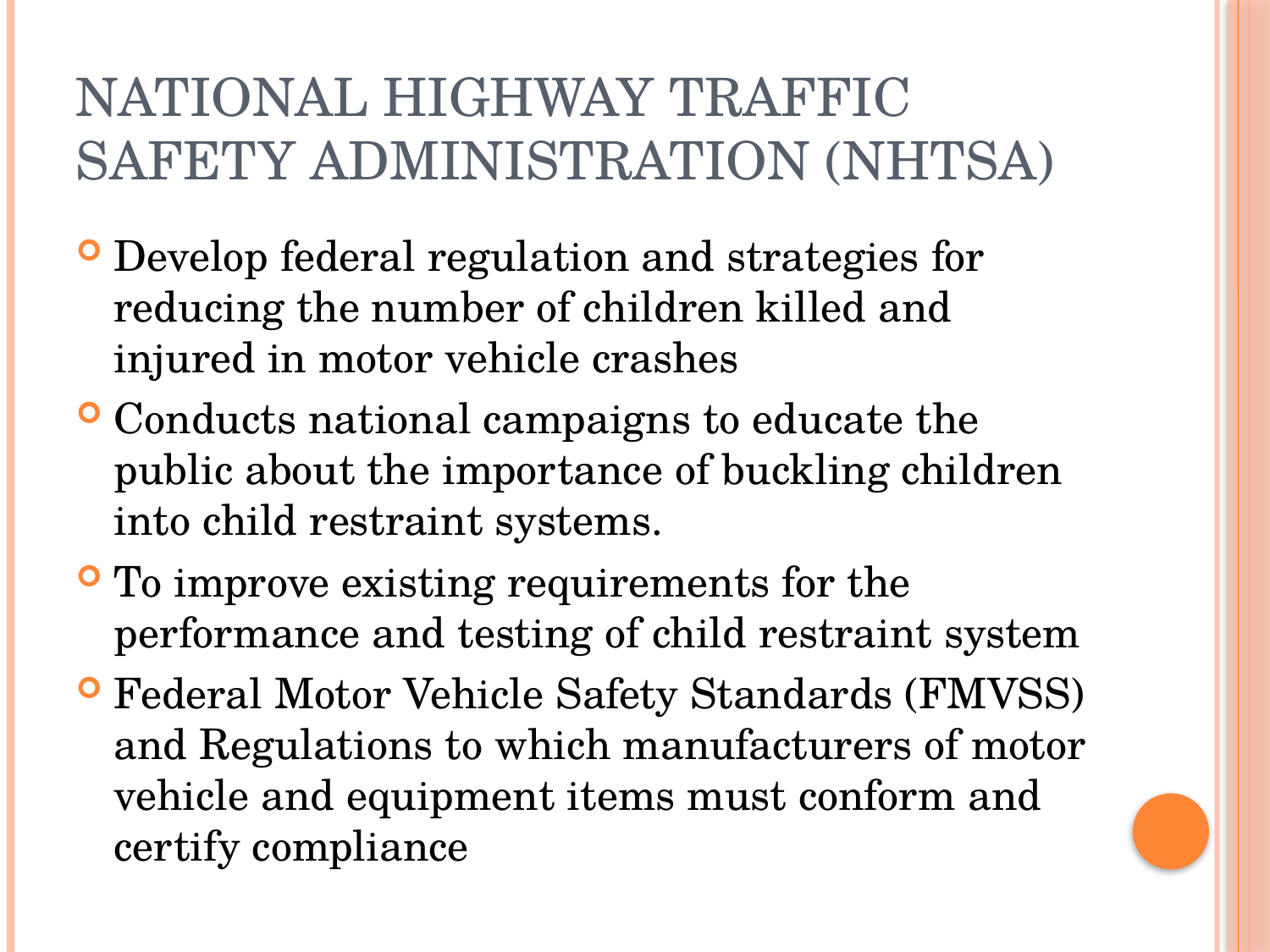

# National Highway Traffic Safety Administration (NHTSA)
Develop federal regulation and strategies for reducing the number of children killed and injured in motor vehicle crashes
Conducts national campaigns to educate the public about the importance of buckling children into child restraint systems.
To improve existing requirements for the performance and testing of child restraint system
Federal Motor Vehicle Safety Standards (FMVSS) and Regulations to which manufacturers of motor vehicle and equipment items must conform and certify compliance